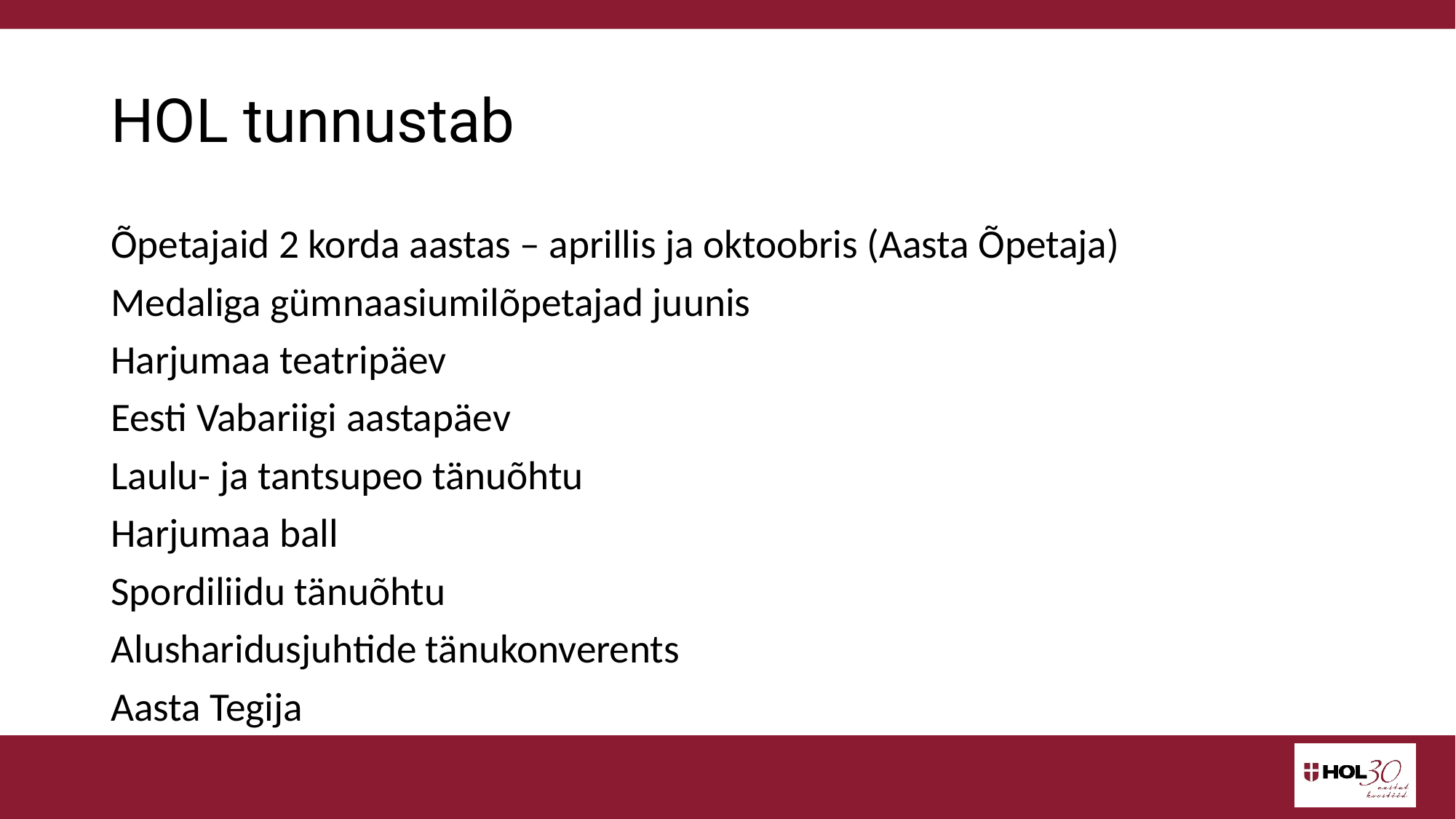

# HOL tunnustab
Õpetajaid 2 korda aastas – aprillis ja oktoobris (Aasta Õpetaja)
Medaliga gümnaasiumilõpetajad juunis
Harjumaa teatripäev
Eesti Vabariigi aastapäev
Laulu- ja tantsupeo tänuõhtu
Harjumaa ball
Spordiliidu tänuõhtu
Alusharidusjuhtide tänukonverents
Aasta Tegija